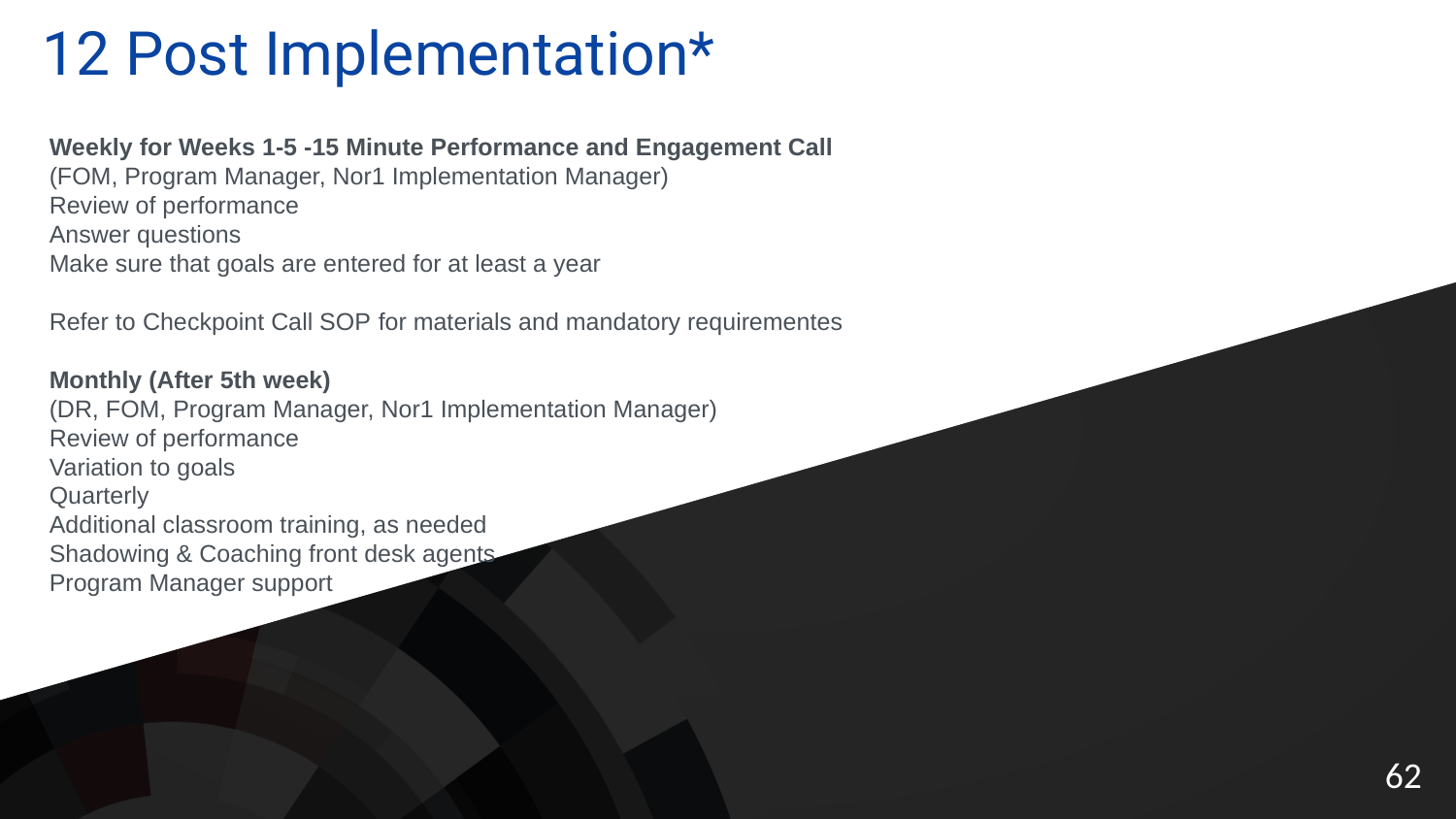

12 Post Implementation*

Weekly for Weeks 1-5 -15 Minute Performance and Engagement Call
(FOM, Program Manager, Nor1 Implementation Manager)
Review of performance
Answer questions
Make sure that goals are entered for at least a year
Refer to Checkpoint Call SOP for materials and mandatory requirementes
Monthly (After 5th week)
(DR, FOM, Program Manager, Nor1 Implementation Manager)
Review of performance
Variation to goals
Quarterly
Additional classroom training, as needed
Shadowing & Coaching front desk agents
Program Manager support
62